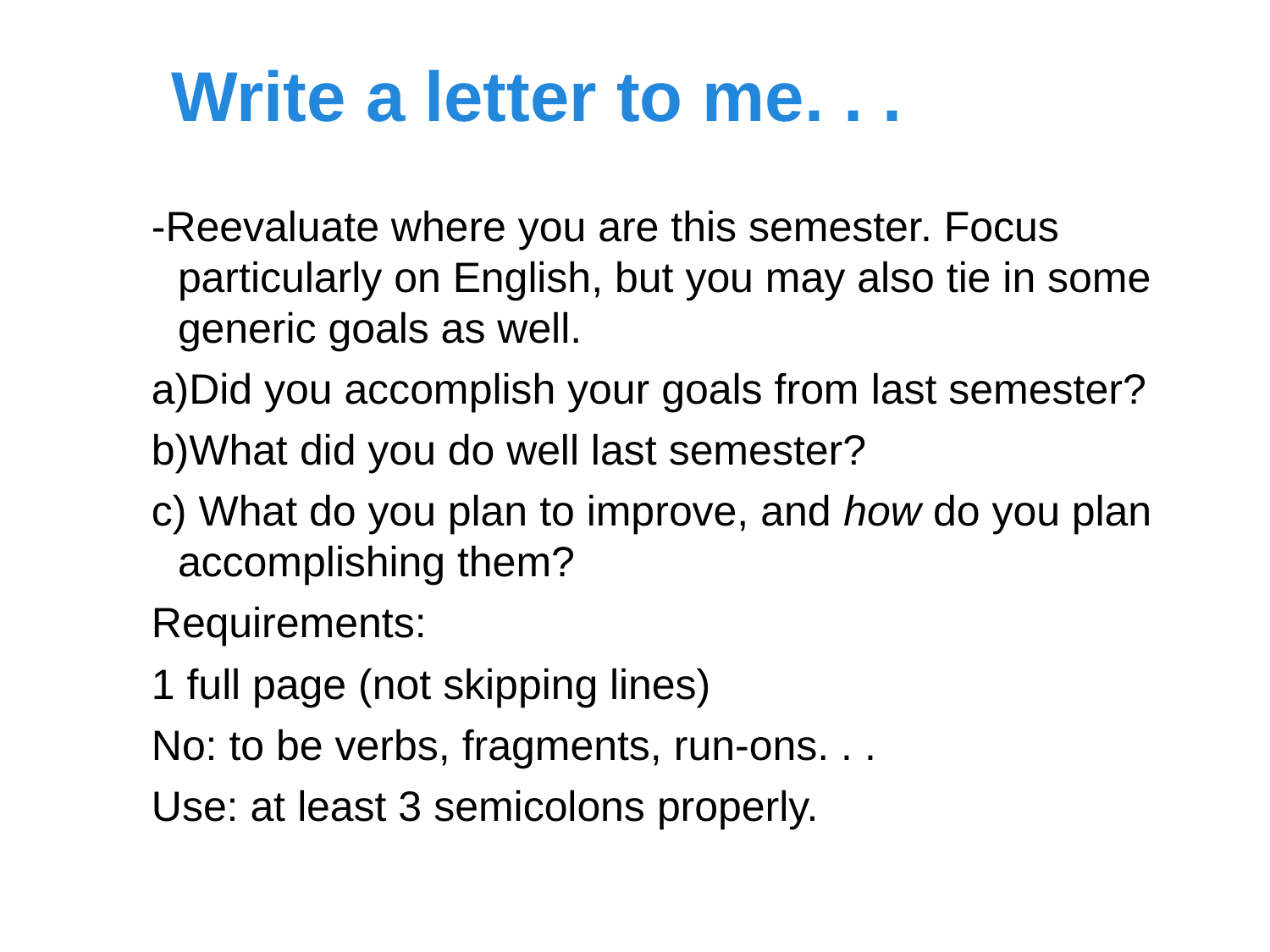

# Write a letter to me. . .

-Reevaluate where you are this semester. Focus particularly on English, but you may also tie in some generic goals as well.
a)Did you accomplish your goals from last semester?
b)What did you do well last semester?
c) What do you plan to improve, and how do you plan accomplishing them?
Requirements:
1 full page (not skipping lines)
No: to be verbs, fragments, run-ons. . .
Use: at least 3 semicolons properly.